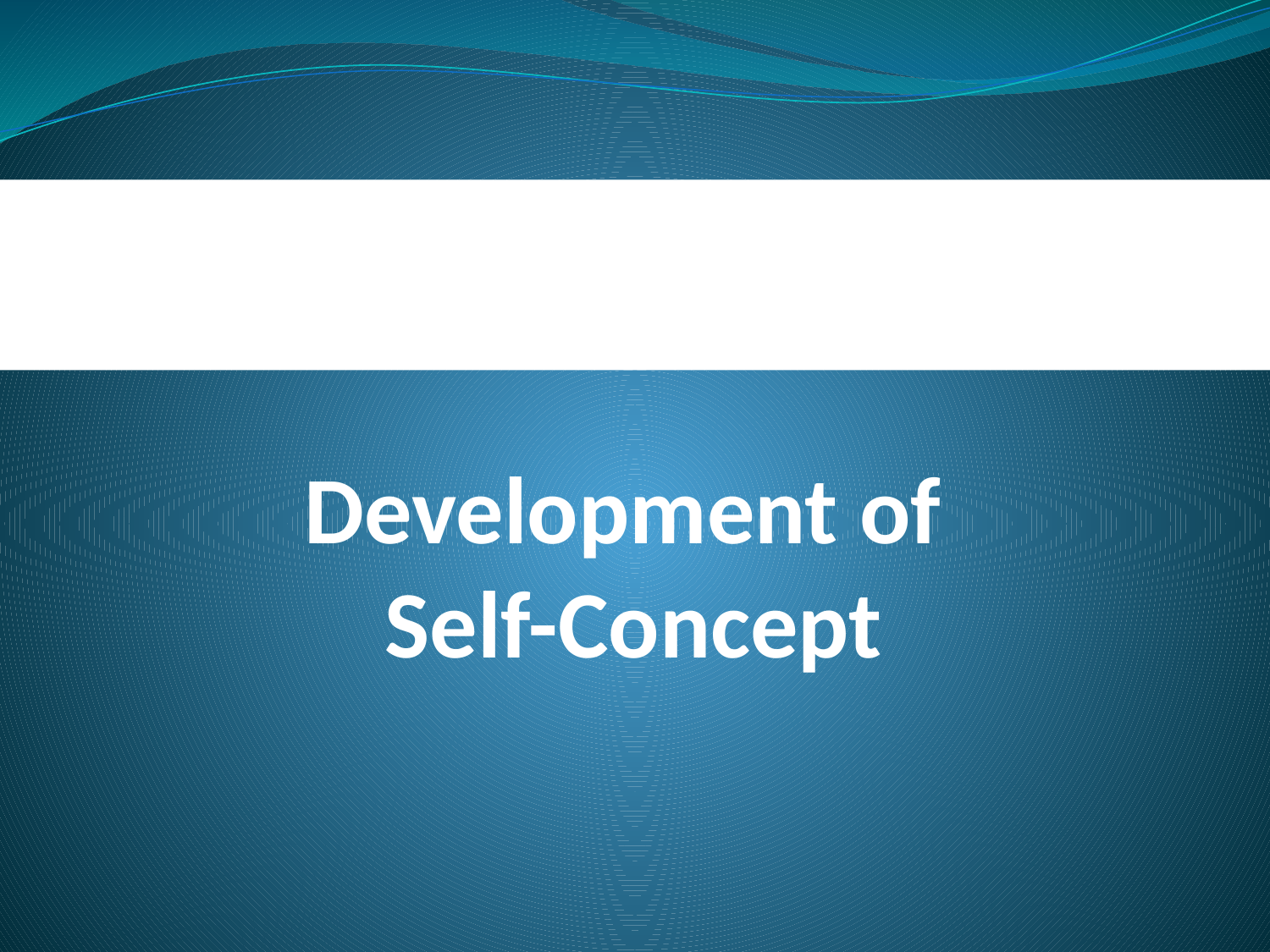

Paper  II (A)
B.A. Part 3
# Development of Self-Concept